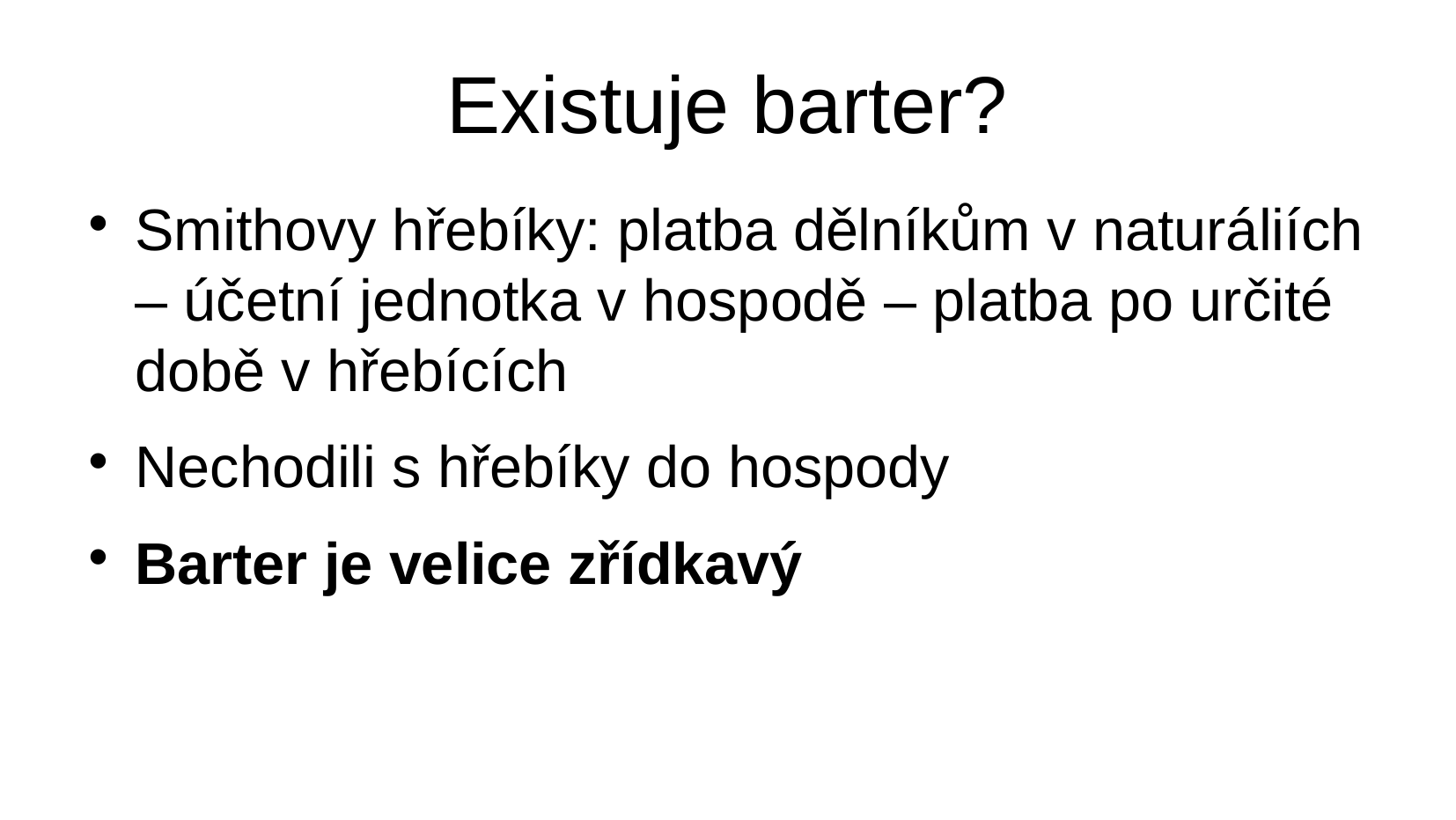

Existuje barter?
Smithovy hřebíky: platba dělníkům v naturáliích – účetní jednotka v hospodě – platba po určité době v hřebících
Nechodili s hřebíky do hospody
Barter je velice zřídkavý